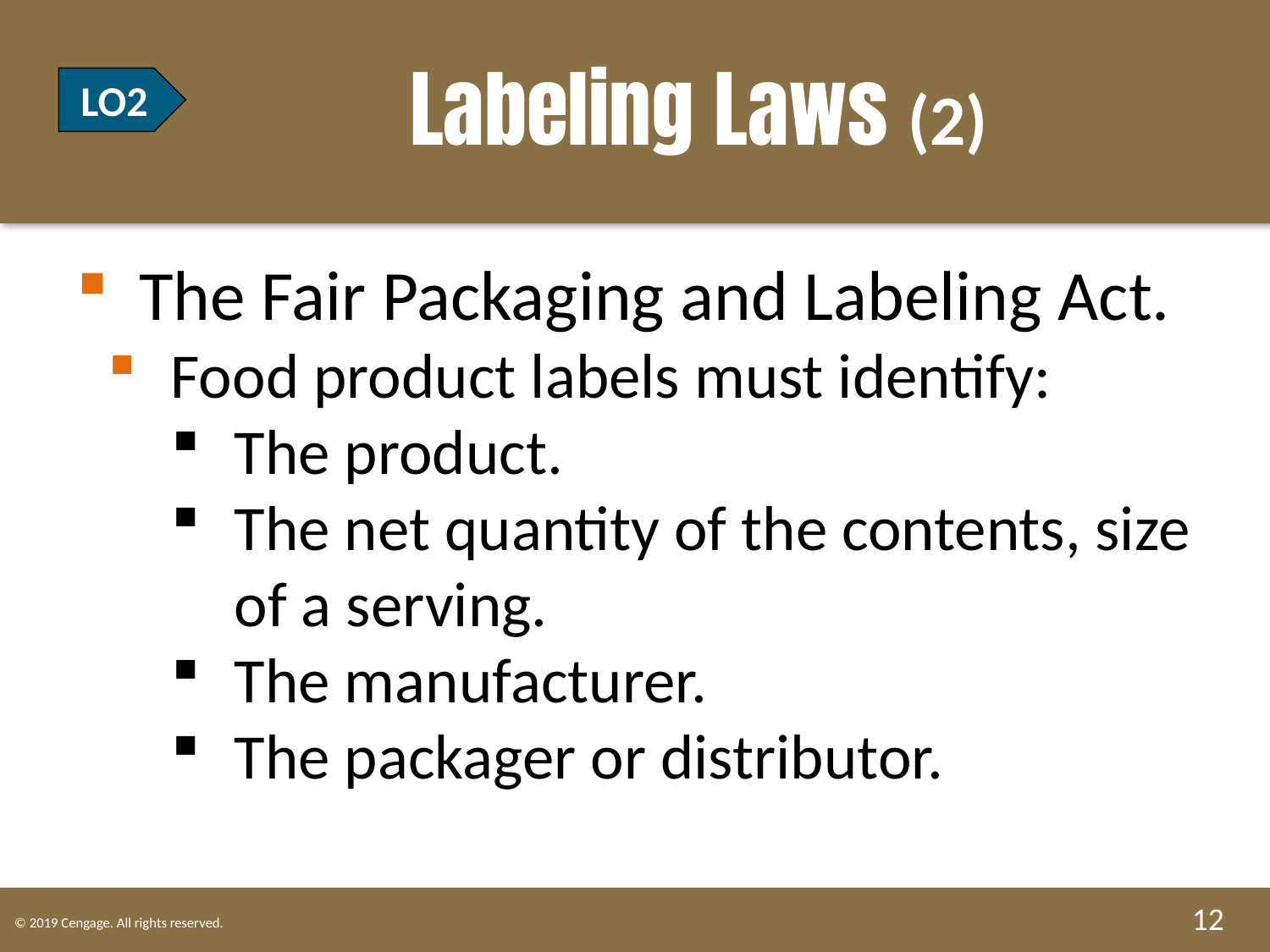

# LO2                                                                                                                           Labeling Laws (2)
LO2
The Fair Packaging and Labeling Act.
Food product labels must identify:
The product.
The net quantity of the contents, size of a serving.
The manufacturer.
The packager or distributor.
12